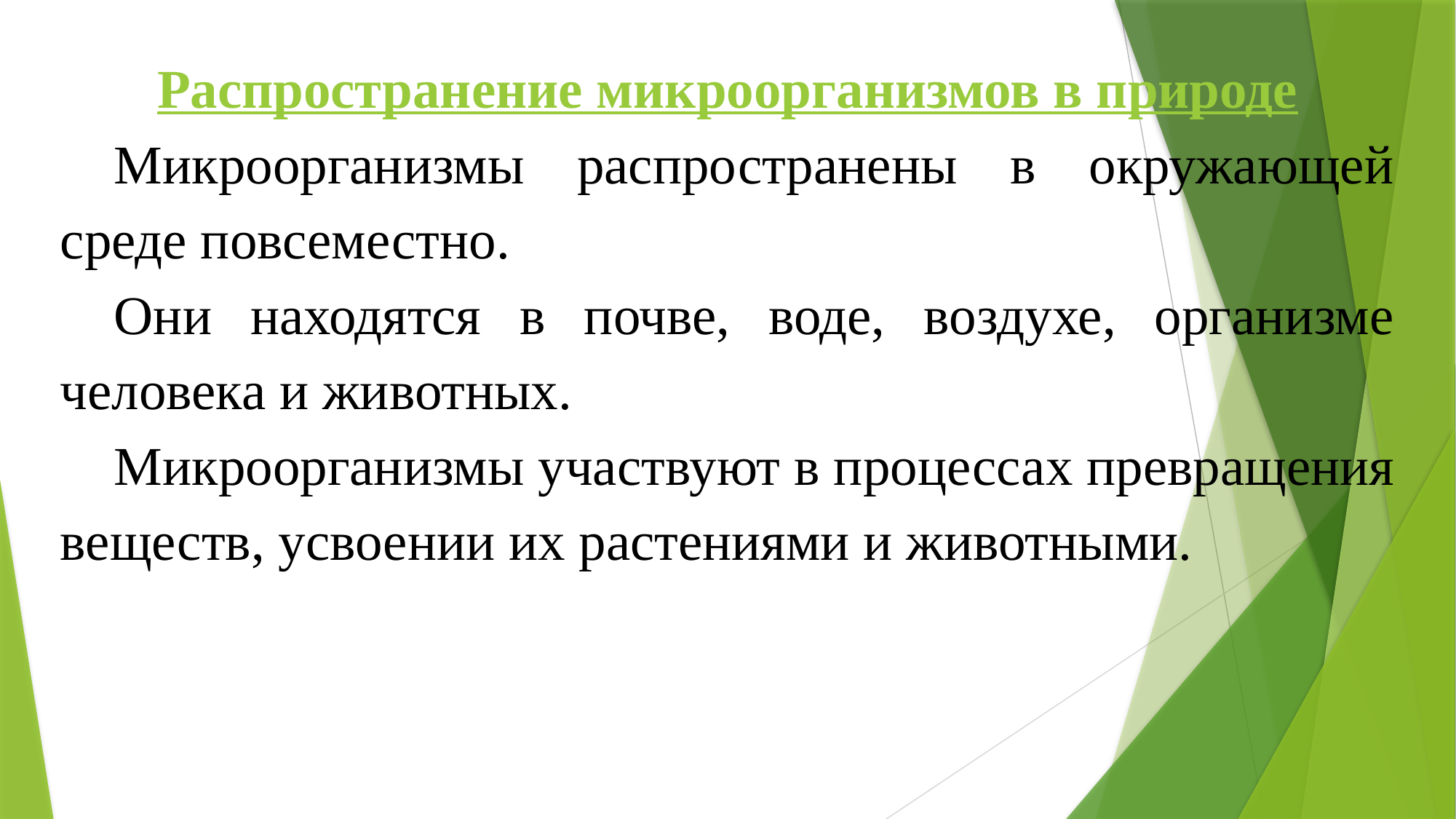

Распространение микроорганизмов в природе
Микроорганизмы распространены в окружающей среде повсеместно.
Они находятся в почве, воде, воздухе, организме человека и животных.
Микроорганизмы уча­ствуют в процессах превращения веществ, усвоении их растениями и животными.